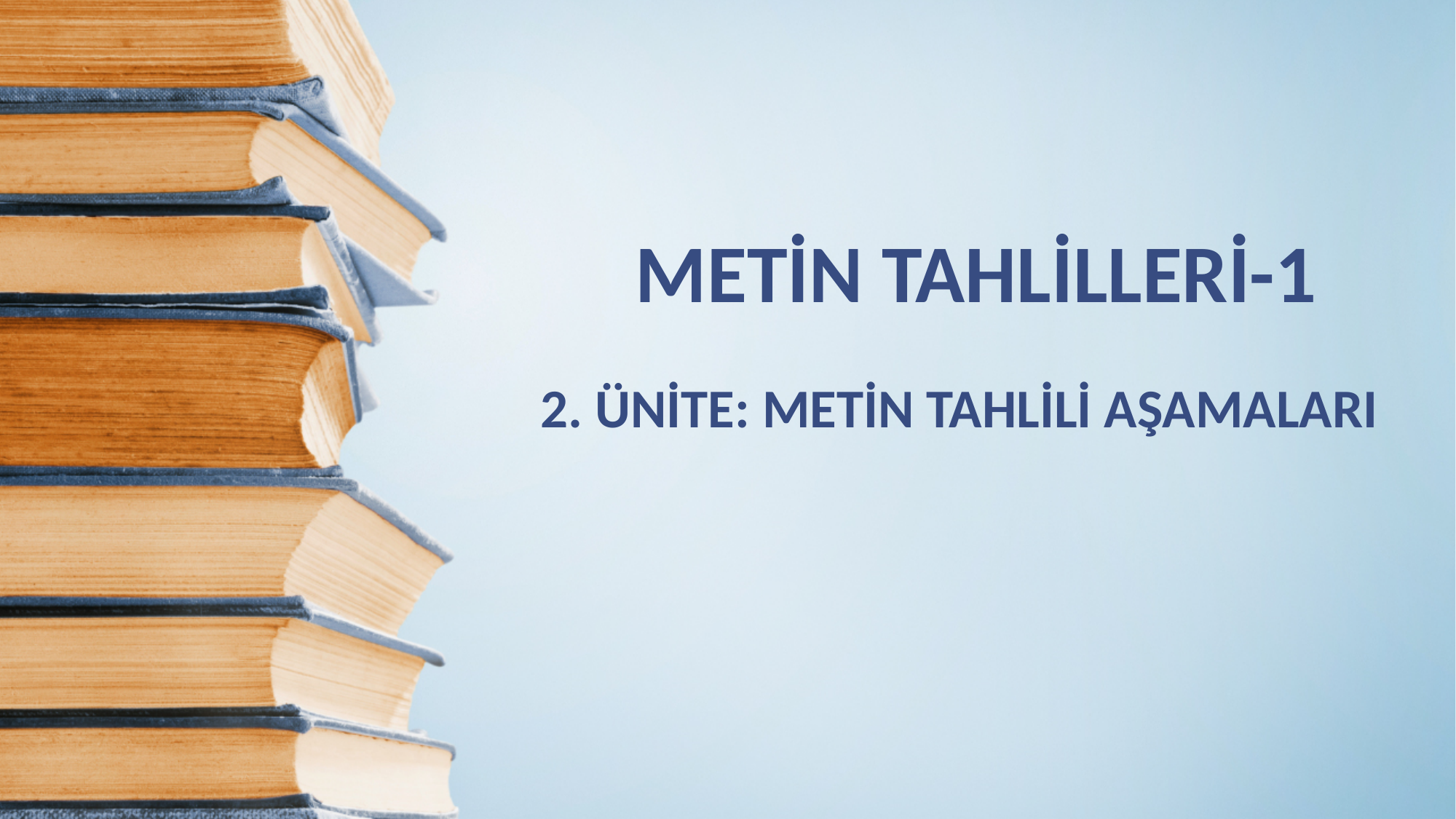

# METİN TAHLİLLERİ-1
2. ÜNİTE: METİN TAHLİLİ AŞAMALARI